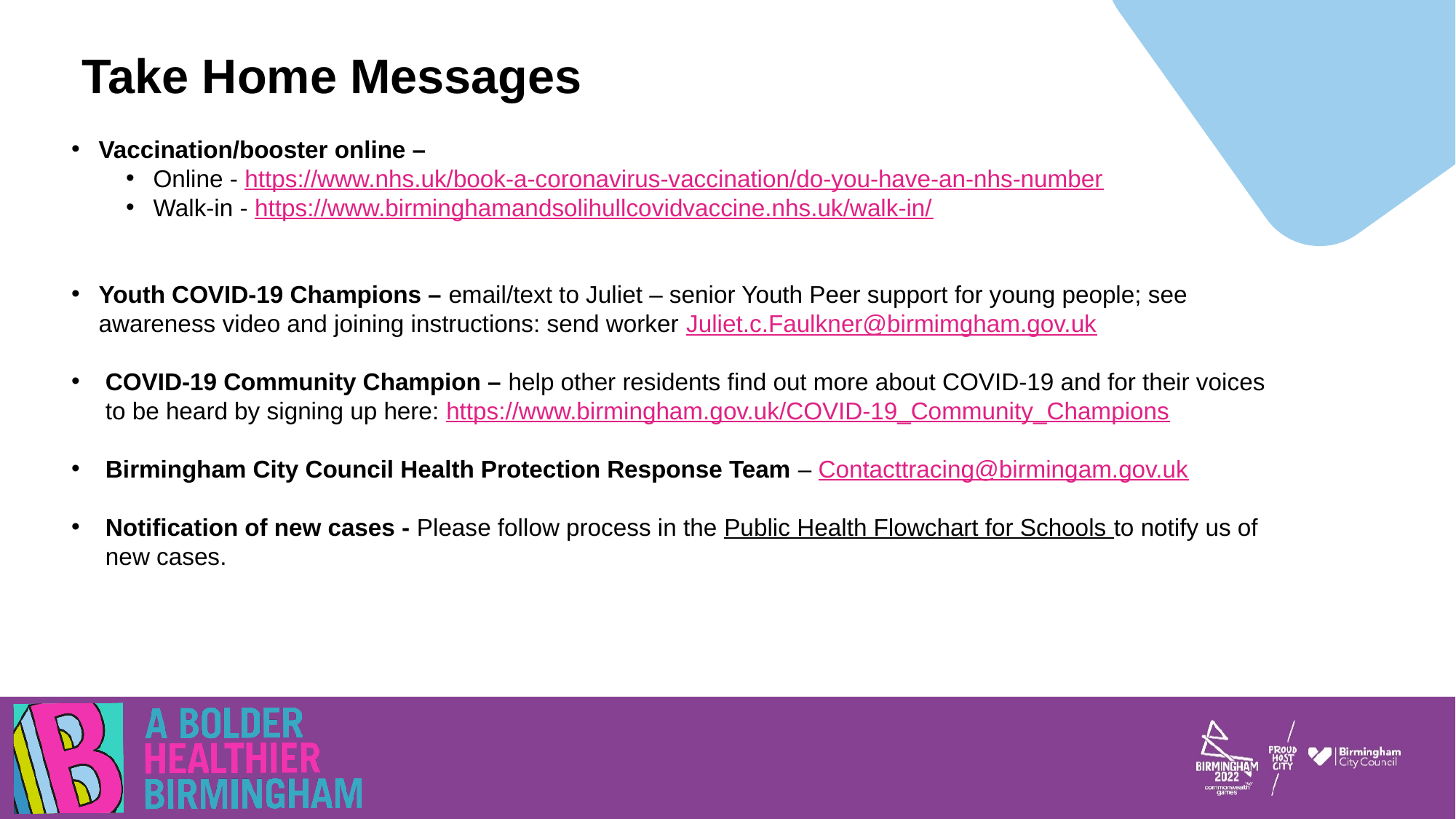

# Take Home Messages

Vaccination/booster online –
Online - https://www.nhs.uk/book-a-coronavirus-vaccination/do-you-have-an-nhs-number
Walk-in - https://www.birminghamandsolihullcovidvaccine.nhs.uk/walk-in/

Youth COVID-19 Champions – email/text to Juliet – senior Youth Peer support for young people; see awareness video and joining instructions: send worker Juliet.c.Faulkner@birmimgham.gov.uk

COVID-19 Community Champion – help other residents find out more about COVID-19 and for their voices to be heard by signing up here: https://www.birmingham.gov.uk/COVID-19_Community_Champions

Birmingham City Council Health Protection Response Team – Contacttracing@birmingam.gov.uk

Notification of new cases - Please follow process in the Public Health Flowchart for Schools to notify us of new cases.
17